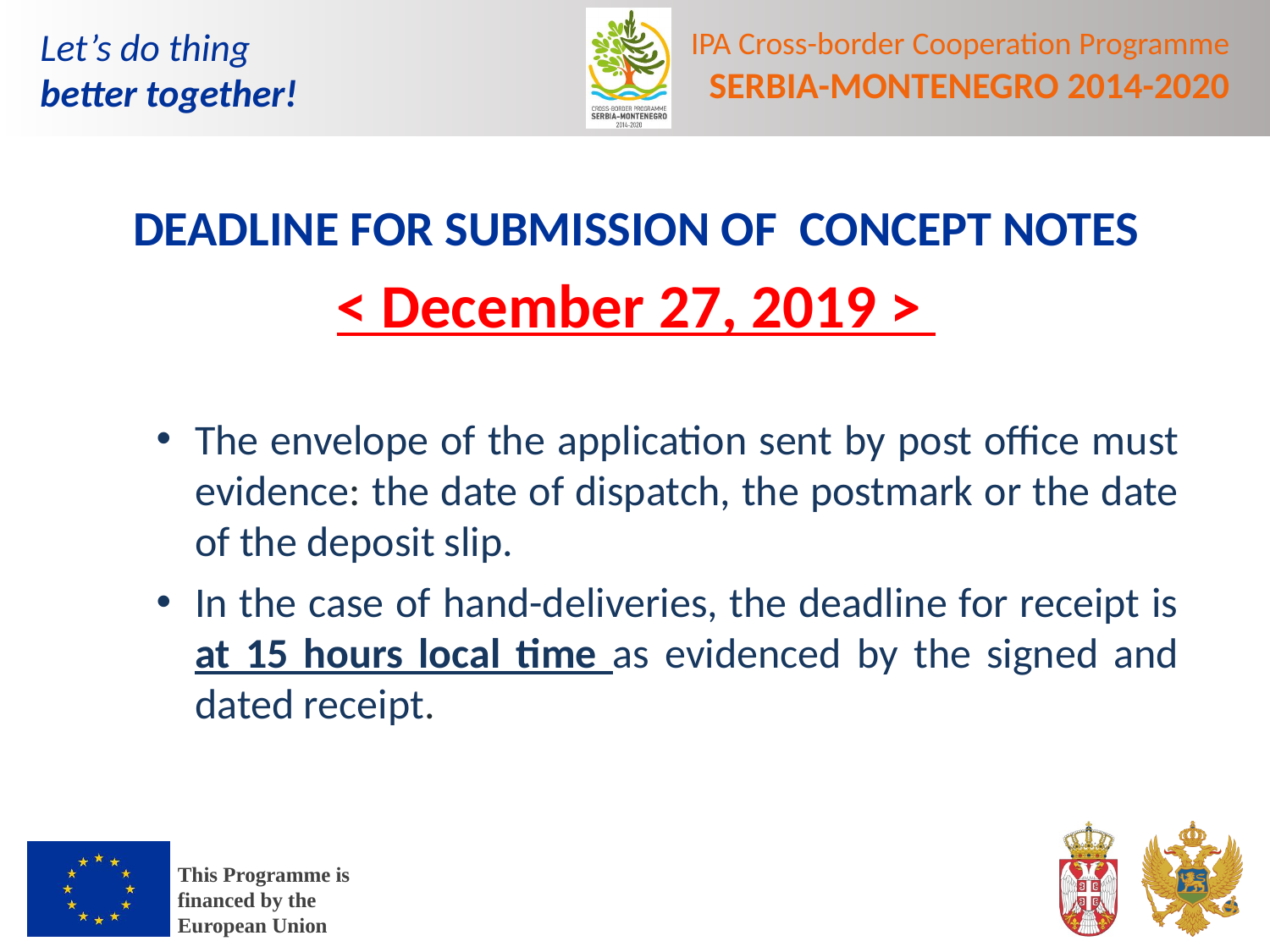

Deadline for submission of  concept notes
< December 27, 2019 >

The envelope of the application sent by post office must evidence: the date of dispatch, the postmark or the date of the deposit slip.
In the case of hand-deliveries, the deadline for receipt is at 15 hours local time as evidenced by the signed and dated receipt.